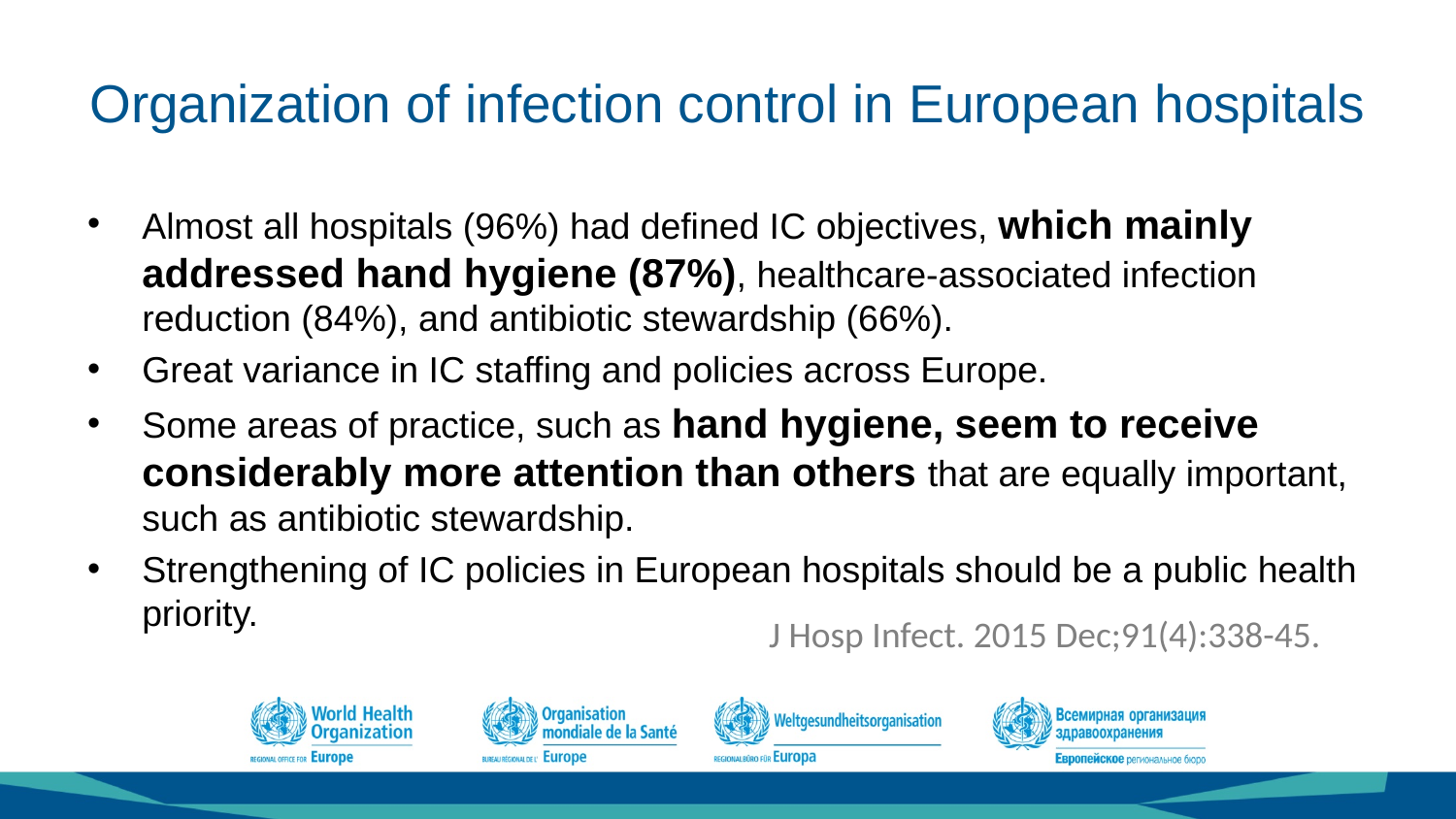

# Organization of infection control in European hospitals
Almost all hospitals (96%) had defined IC objectives, which mainly addressed hand hygiene (87%), healthcare-associated infection reduction (84%), and antibiotic stewardship (66%).
Great variance in IC staffing and policies across Europe.
Some areas of practice, such as hand hygiene, seem to receive considerably more attention than others that are equally important, such as antibiotic stewardship.
Strengthening of IC policies in European hospitals should be a public health priority.
J Hosp Infect. 2015 Dec;91(4):338-45.